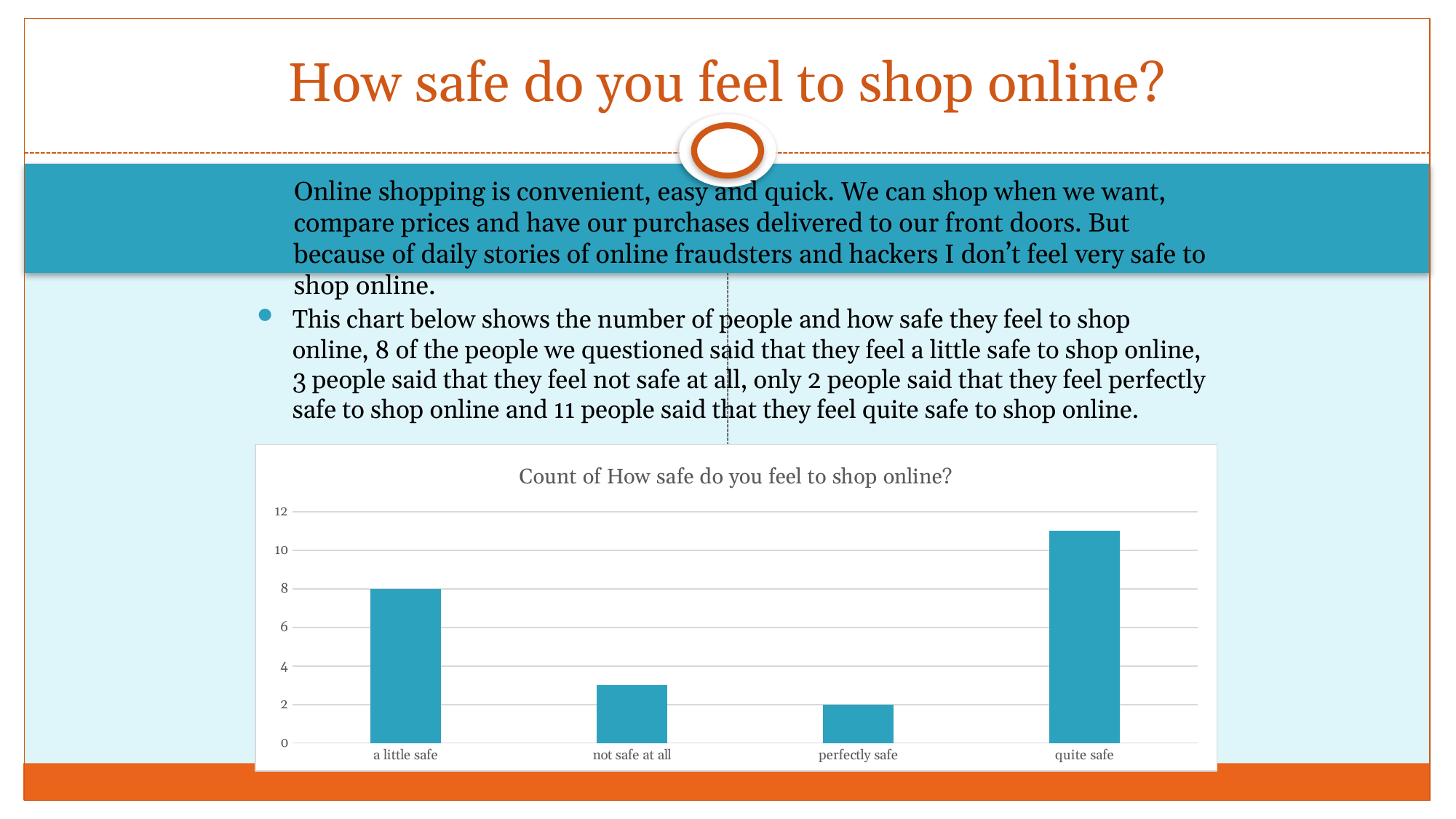

# How safe do you feel to shop online?
Online shopping is convenient, easy and quick. We can shop when we want, compare prices and have our purchases delivered to our front doors. But because of daily stories of online fraudsters and hackers I don’t feel very safe to shop online.
This chart below shows the number of people and how safe they feel to shop online, 8 of the people we questioned said that they feel a little safe to shop online, 3 people said that they feel not safe at all, only 2 people said that they feel perfectly safe to shop online and 11 people said that they feel quite safe to shop online.

### Chart: Count of How safe do you feel to shop online?

| Category | Total |
|---|---|
| a little safe | 8.0 |
| not safe at all | 3.0 |
| perfectly safe | 2.0 |
| quite safe | 11.0 |